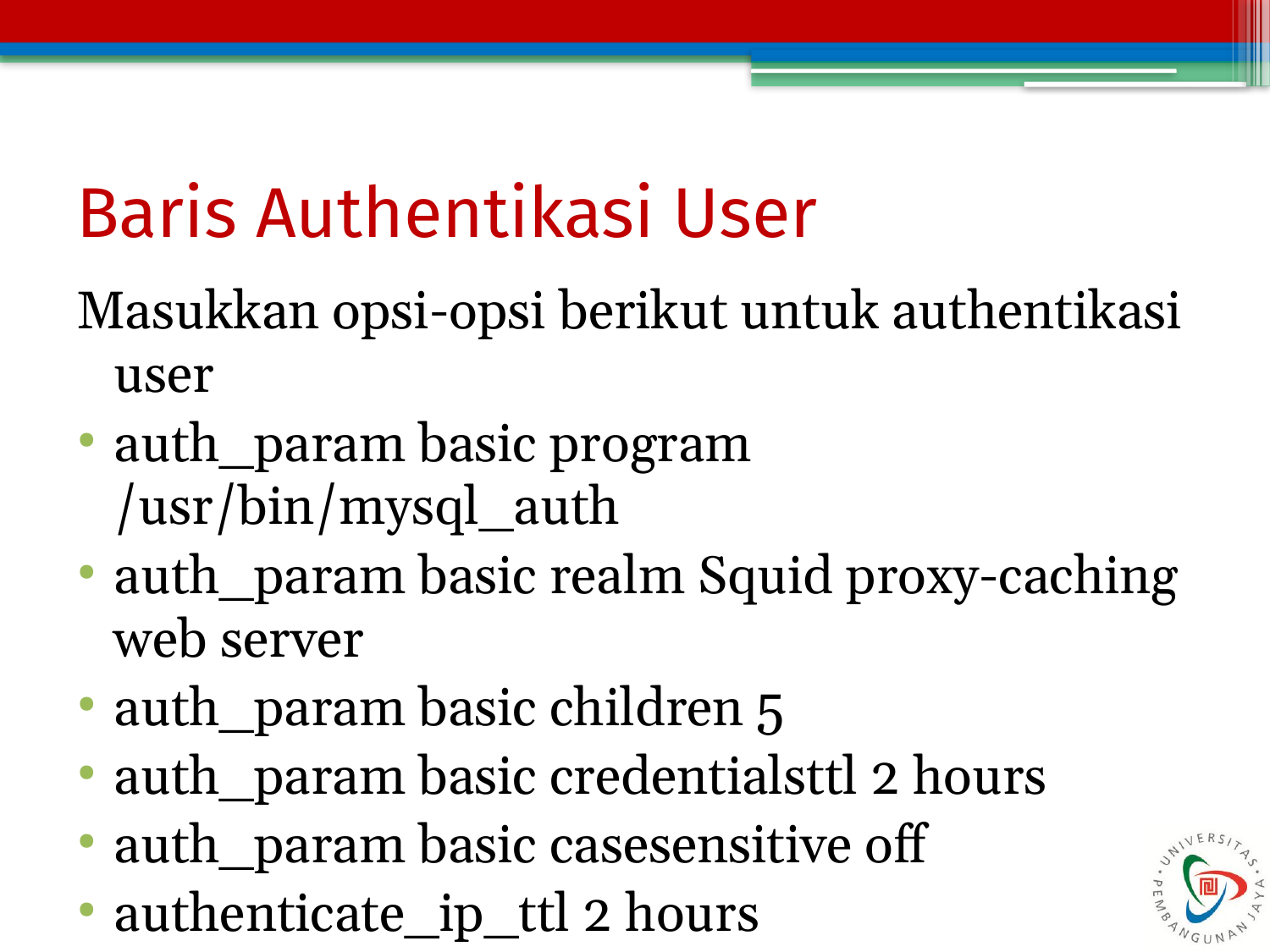

Baris Authentikasi User
Masukkan opsi-opsi berikut untuk authentikasi user
auth_param basic program /usr/bin/mysql_auth
auth_param basic realm Squid proxy-caching web server
auth_param basic children 5
auth_param basic credentialsttl 2 hours
auth_param basic casesensitive off
authenticate_ip_ttl 2 hours